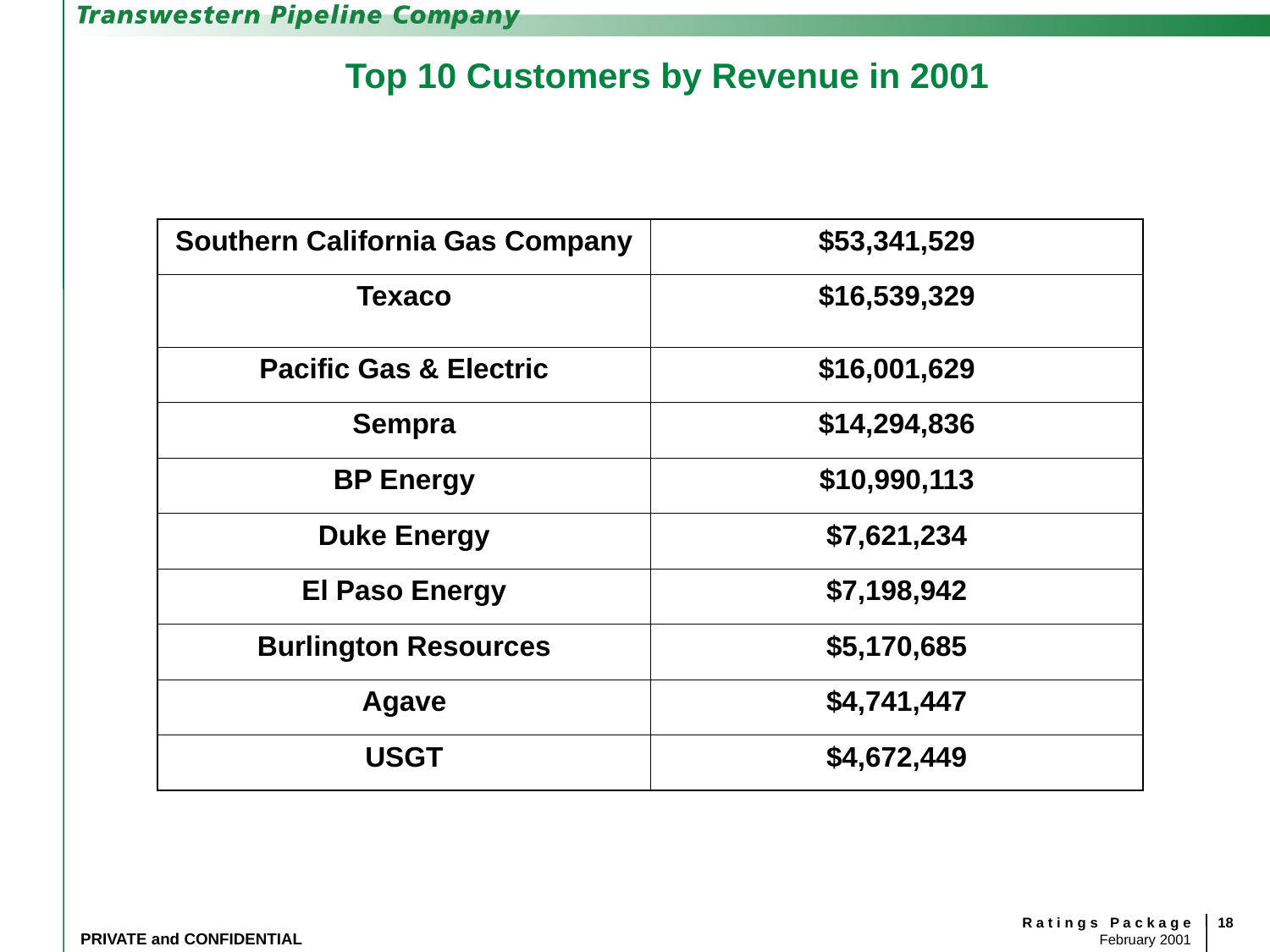

# Top 10 Customers by Revenue in 2001
| Southern California Gas Company | $53,341,529 |
| --- | --- |
| Texaco | $16,539,329 |
| Pacific Gas & Electric | $16,001,629 |
| Sempra | $14,294,836 |
| BP Energy | $10,990,113 |
| Duke Energy | $7,621,234 |
| El Paso Energy | $7,198,942 |
| Burlington Resources | $5,170,685 |
| Agave | $4,741,447 |
| USGT | $4,672,449 |
18